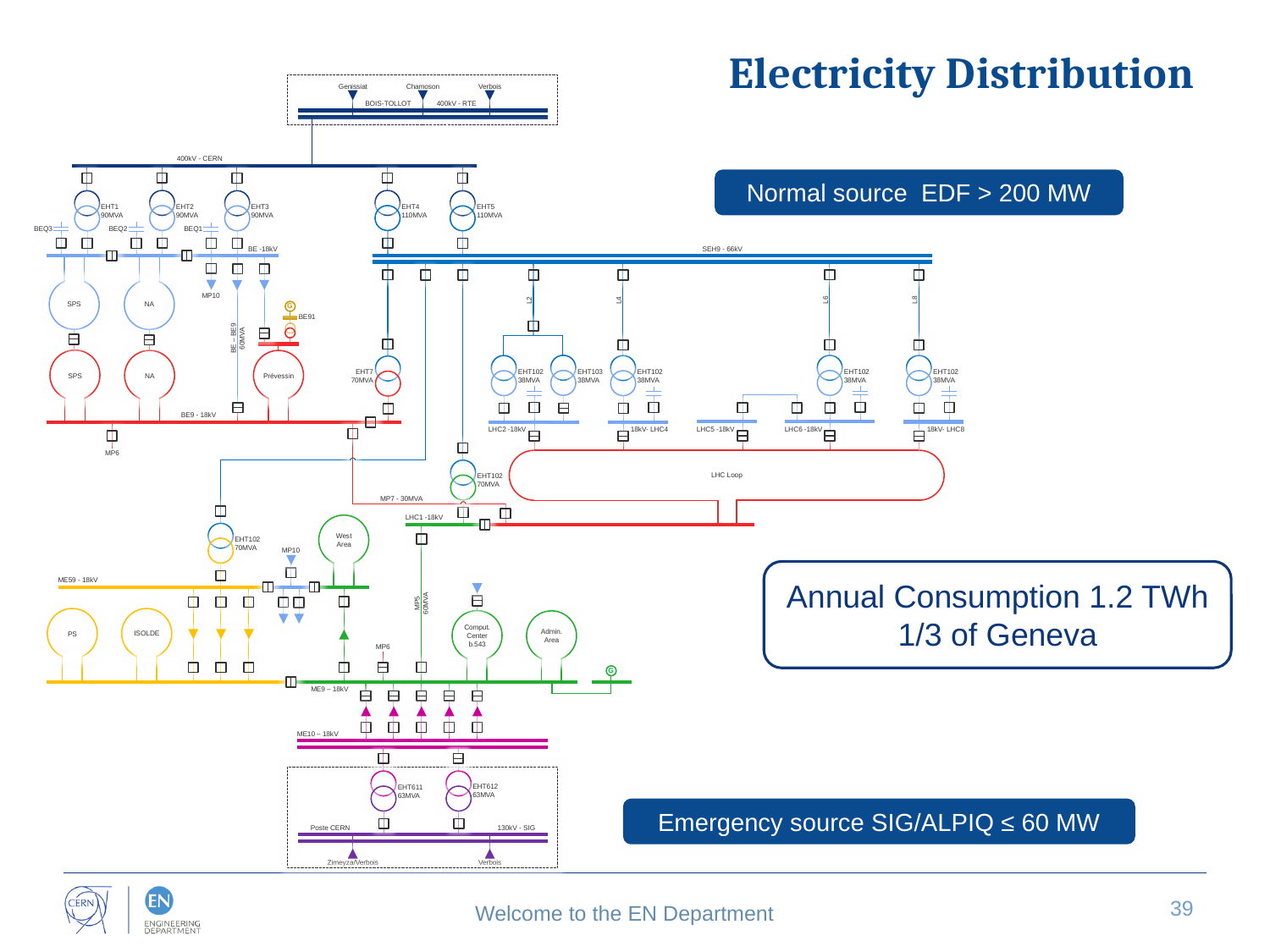

# Electricity Distribution

Genissiat
Chamoson
Verbois

400kV - RTE
BOIS-TOLLOT
400kV - CERN

EHT2
90MVA

EHT1
90MVA

EHT3
90MVA
BEQ2

BEQ3

BEQ1

BE -18kV

EHT4
110MVA

EHT5
110MVA
Normal source  EDF > 200 MW
SEH9 - 66kV

MP10

G

BE91

Prévessin

BE – BE9
60MVA

SPS

SPS

NA

NA

EHT102
38MVA

L6

LHC6 -18kV

LHC5 -18kV

EHT102
38MVA

L8

18kV- LHC8

EHT102
38MVA

EHT103
38MVA

L2

LHC2 -18kV

EHT102
38MVA

L4

18kV- LHC4

EHT7
70MVA

EHT102
70MVA

EHT102
70MVA

BE9 - 18kV

MP6

MP7 - 30MVA

LHC Loop
LHC1 -18kV

West
Area

MP5
60MVA
MP10

Annual Consumption 1.2 TWh
1/3 of Geneva
ME59 - 18kV

Comput.
Center
b.543

PS

ISOLDE

Admin.
Area
MP6

G

ME9 – 18kV

ME10 – 18kV

EHT612
63MVA

EHT611
63MVA

130kV - SIG
Poste CERN

Zimeyza/Verbois
Verbois

Emergency source SIG/ALPIQ ≤ 60 MW
39
Welcome to the EN Department